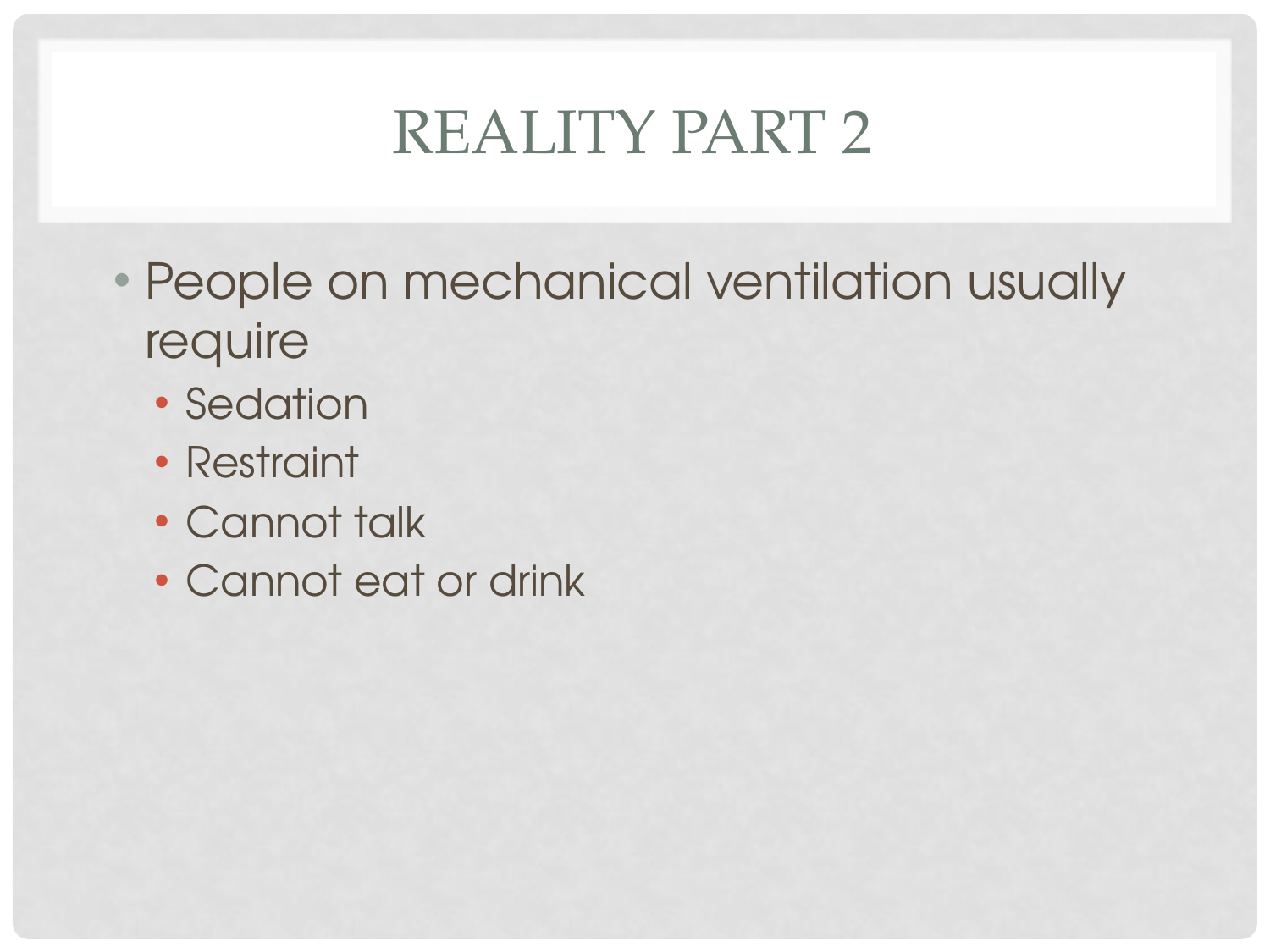

# Reality part 2
People on mechanical ventilation usually require
Sedation
Restraint
Cannot talk
Cannot eat or drink